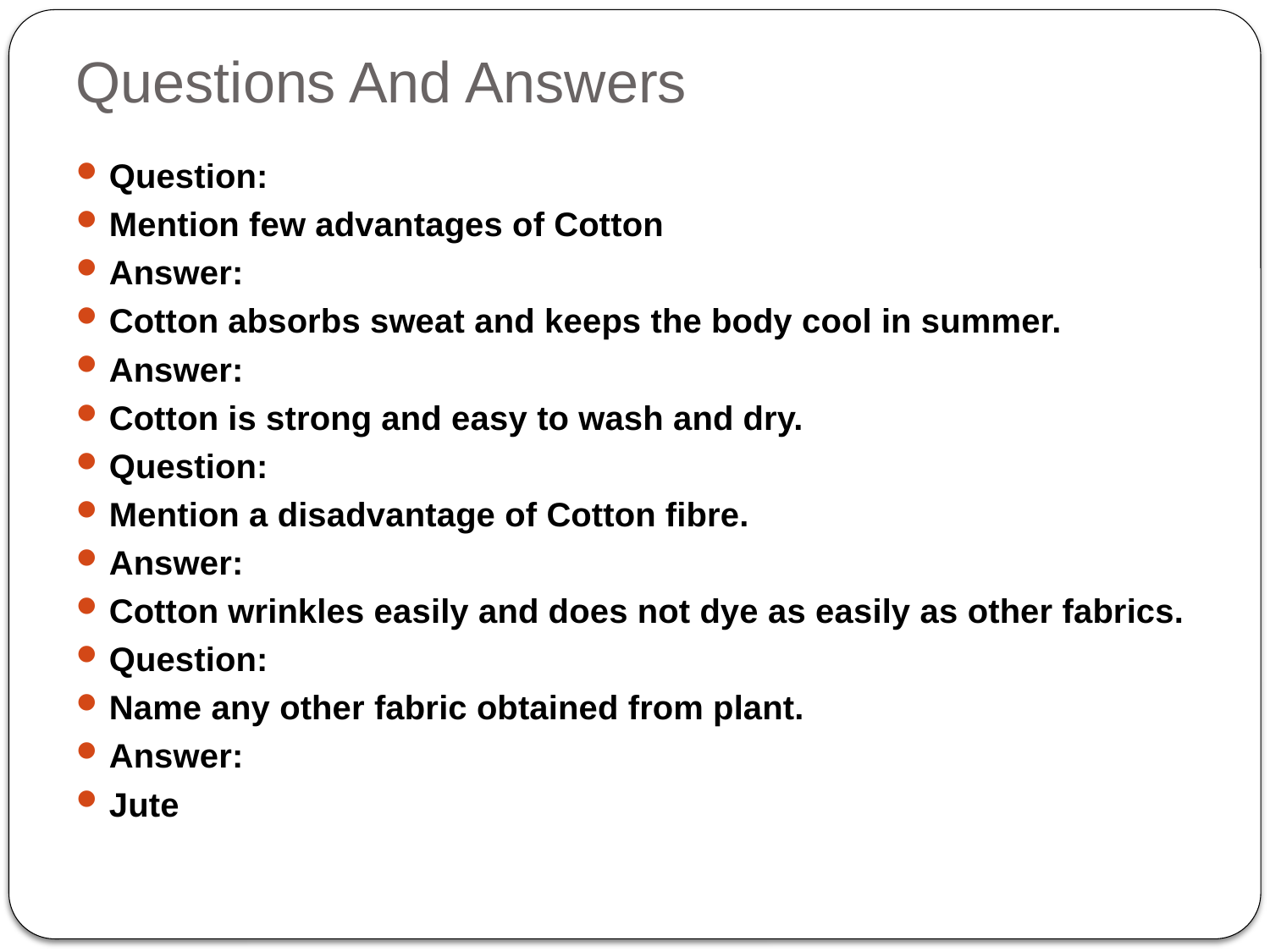

# Questions And Answers
Question:
Mention few advantages of Cotton
Answer:
Cotton absorbs sweat and keeps the body cool in summer.
Answer:
Cotton is strong and easy to wash and dry.
Question:
Mention a disadvantage of Cotton fibre.
Answer:
Cotton wrinkles easily and does not dye as easily as other fabrics.
Question:
Name any other fabric obtained from plant.
Answer:
Jute